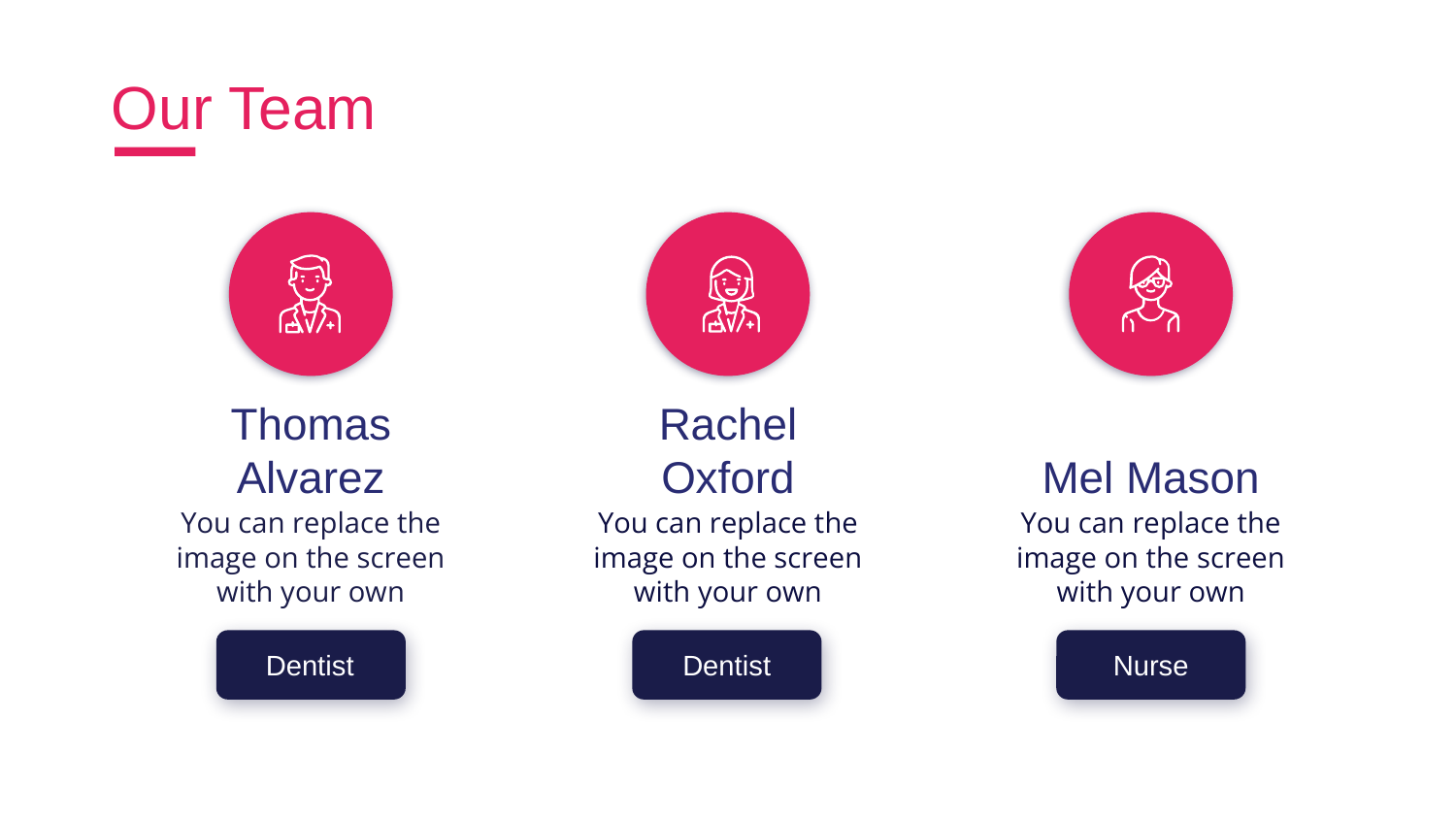

Our Team

Thomas Alvarez
# Rachel Oxford
Mel Mason
You can replace the image on the screen with your own
You can replace the image on the screen with your own
You can replace the image on the screen with your own

Dentist

Dentist

Nurse